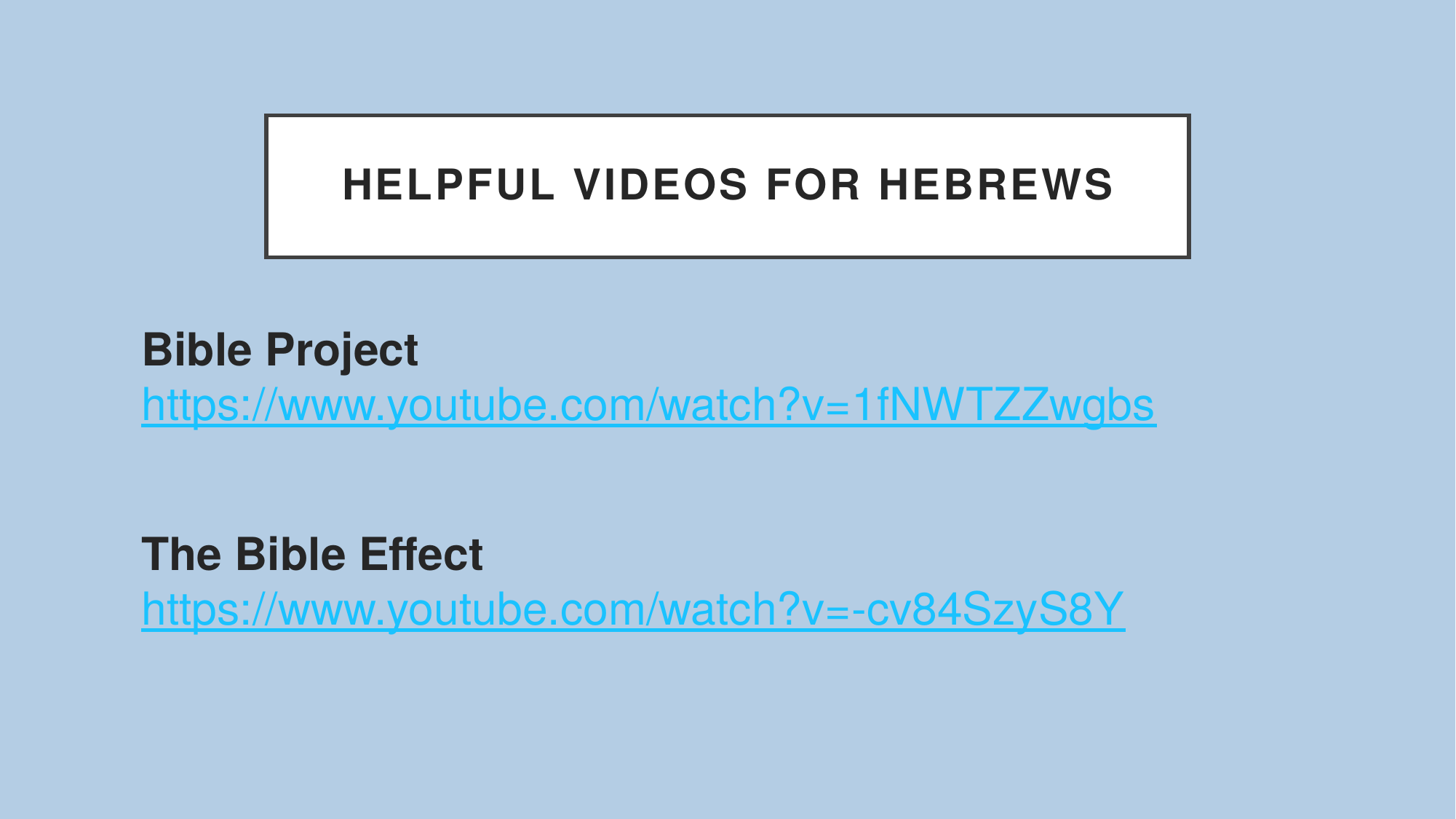

# Helpful Videos for Hebrews
Bible Project https://www.youtube.com/watch?v=1fNWTZZwgbs

The Bible Effect
https://www.youtube.com/watch?v=-cv84SzyS8Y